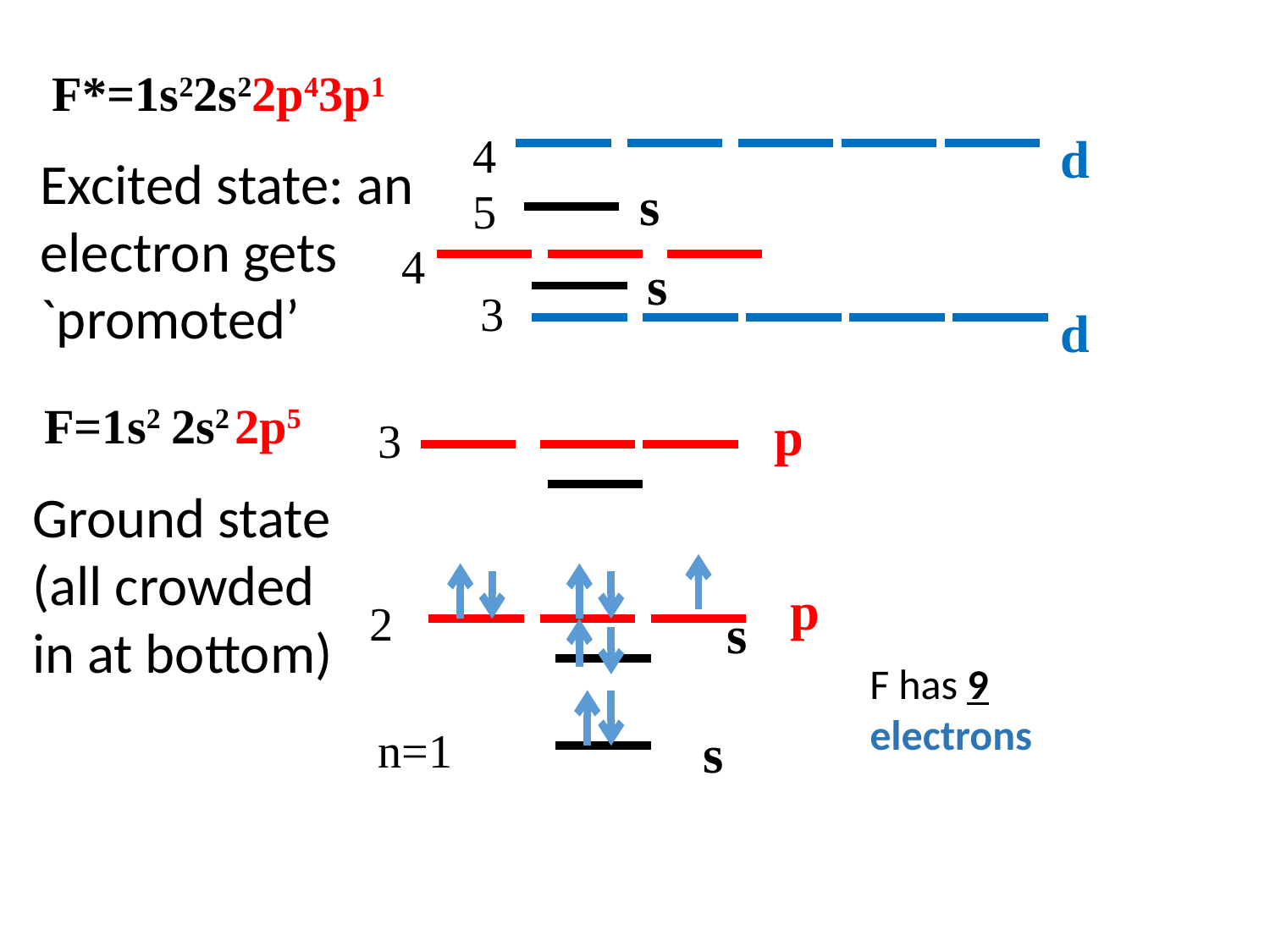

F*=1s22s22p43p1
4
d
Excited state: an electron gets `promoted’
s
5
4
s
3
d
F=1s2
2s2
2p5
p
3
Ground state
(all crowded in at bottom)
p
2
s
F has 9 electrons
n=1
s